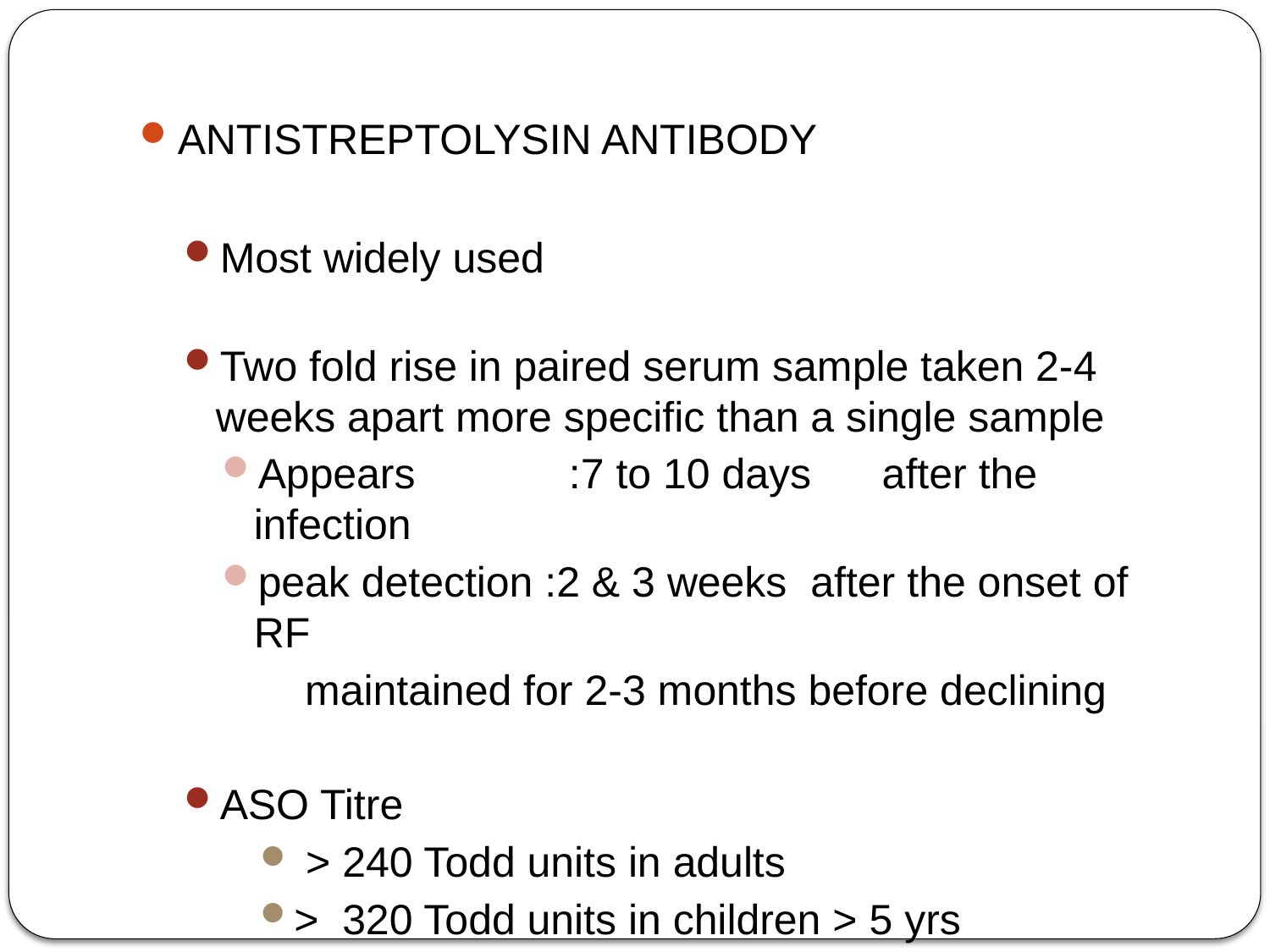

ANTISTREPTOLYSIN ANTIBODY

Most widely used

Two fold rise in paired serum sample taken 2-4 weeks apart more specific than a single sample
Appears             :7 to 10 days      after the infection
peak detection :2 & 3 weeks  after the onset of RF
       maintained for 2-3 months before declining

ASO Titre
 > 240 Todd units in adults
>  320 Todd units in children > 5 yrs